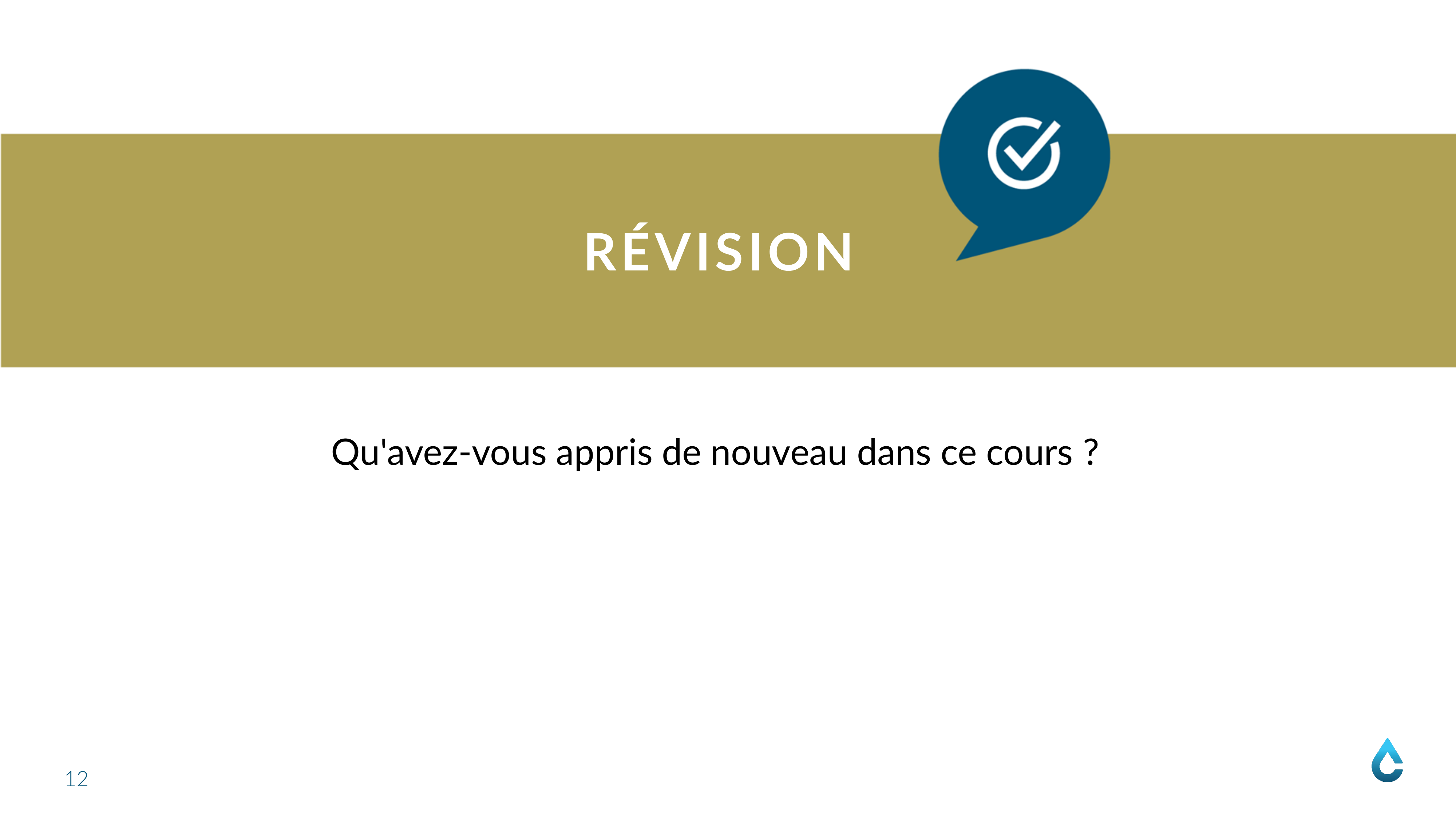

RÉVISION
Qu'avez-vous appris de nouveau dans ce cours ?
12